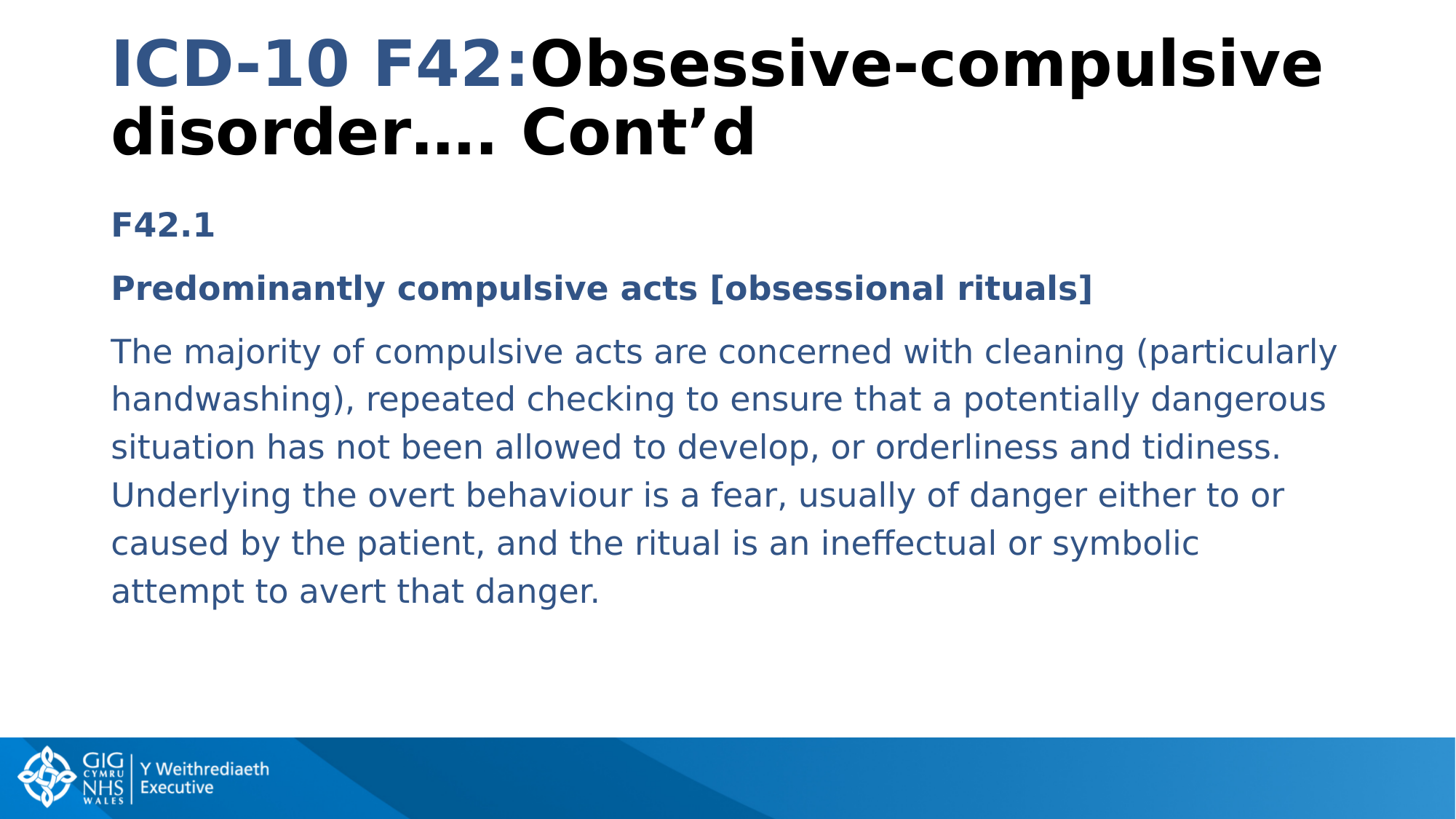

# ICD-10 F42:Obsessive-compulsive disorder…. Cont’d
F42.1
Predominantly compulsive acts [obsessional rituals]
The majority of compulsive acts are concerned with cleaning (particularly handwashing), repeated checking to ensure that a potentially dangerous situation has not been allowed to develop, or orderliness and tidiness. Underlying the overt behaviour is a fear, usually of danger either to or caused by the patient, and the ritual is an ineffectual or symbolic attempt to avert that danger.